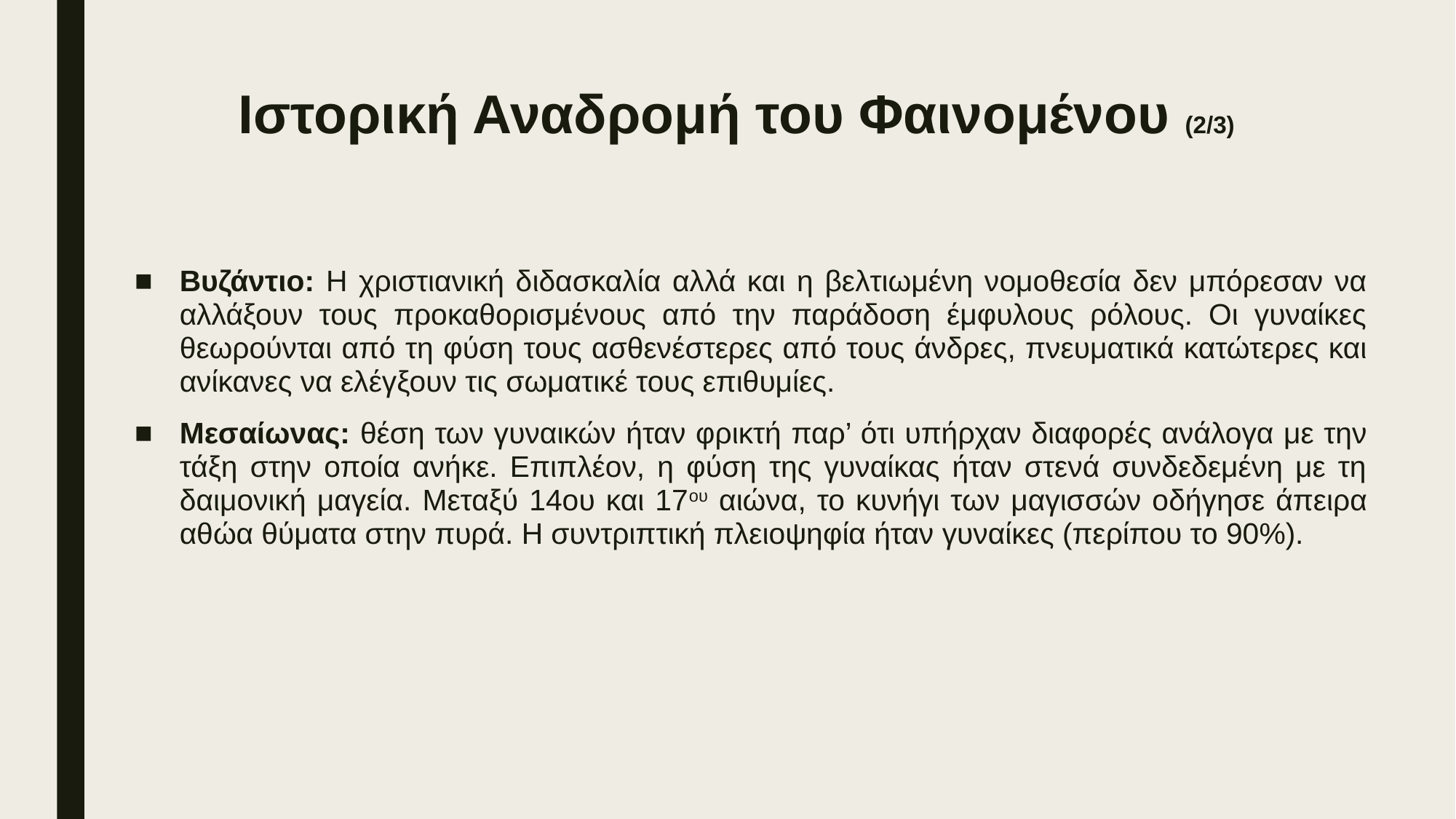

# Ιστορική Αναδρομή του Φαινομένου (2/3)
Βυζάντιο: Η χριστιανική διδασκαλία αλλά και η βελτιωμένη νομοθεσία δεν μπόρεσαν να αλλάξουν τους προκαθορισμένους από την παράδοση έμφυλους ρόλους. Οι γυναίκες θεωρούνται από τη φύση τους ασθενέστερες από τους άνδρες, πνευματικά κατώτερες και ανίκανες να ελέγξουν τις σωματικέ τους επιθυμίες.
Μεσαίωνας: θέση των γυναικών ήταν φρικτή παρ’ ότι υπήρχαν διαφορές ανάλογα με την τάξη στην οποία ανήκε. Επιπλέον, η φύση της γυναίκας ήταν στενά συνδεδεμένη με τη δαιμονική μαγεία. Μεταξύ 14ου και 17ου αιώνα, το κυνήγι των μαγισσών οδήγησε άπειρα αθώα θύματα στην πυρά. Η συντριπτική πλειοψηφία ήταν γυναίκες (περίπου το 90%).